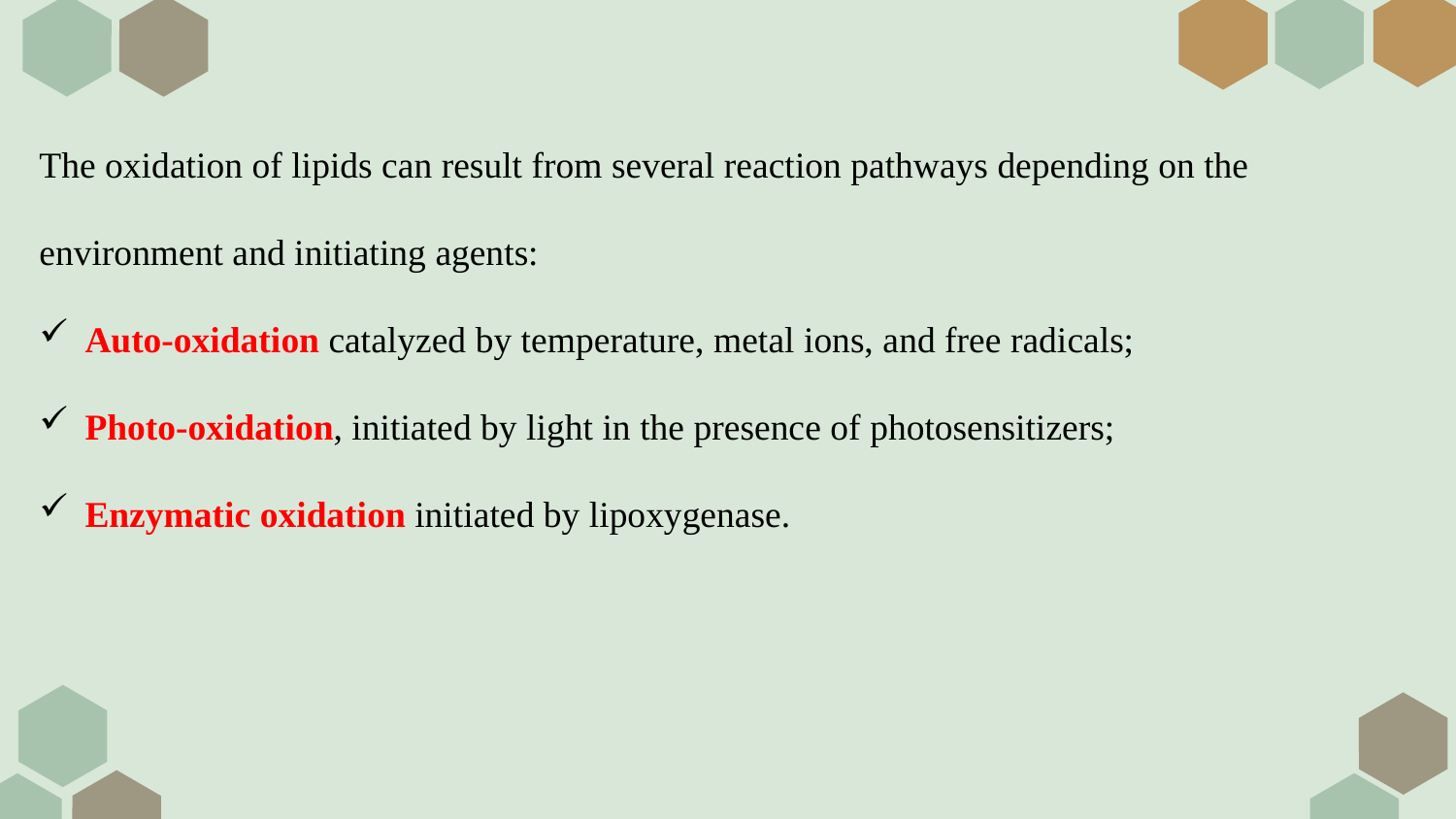

The oxidation of lipids can result from several reaction pathways depending on the environment and initiating agents:
Auto-oxidation catalyzed by temperature, metal ions, and free radicals;
Photo-oxidation, initiated by light in the presence of photosensitizers;
Enzymatic oxidation initiated by lipoxygenase.